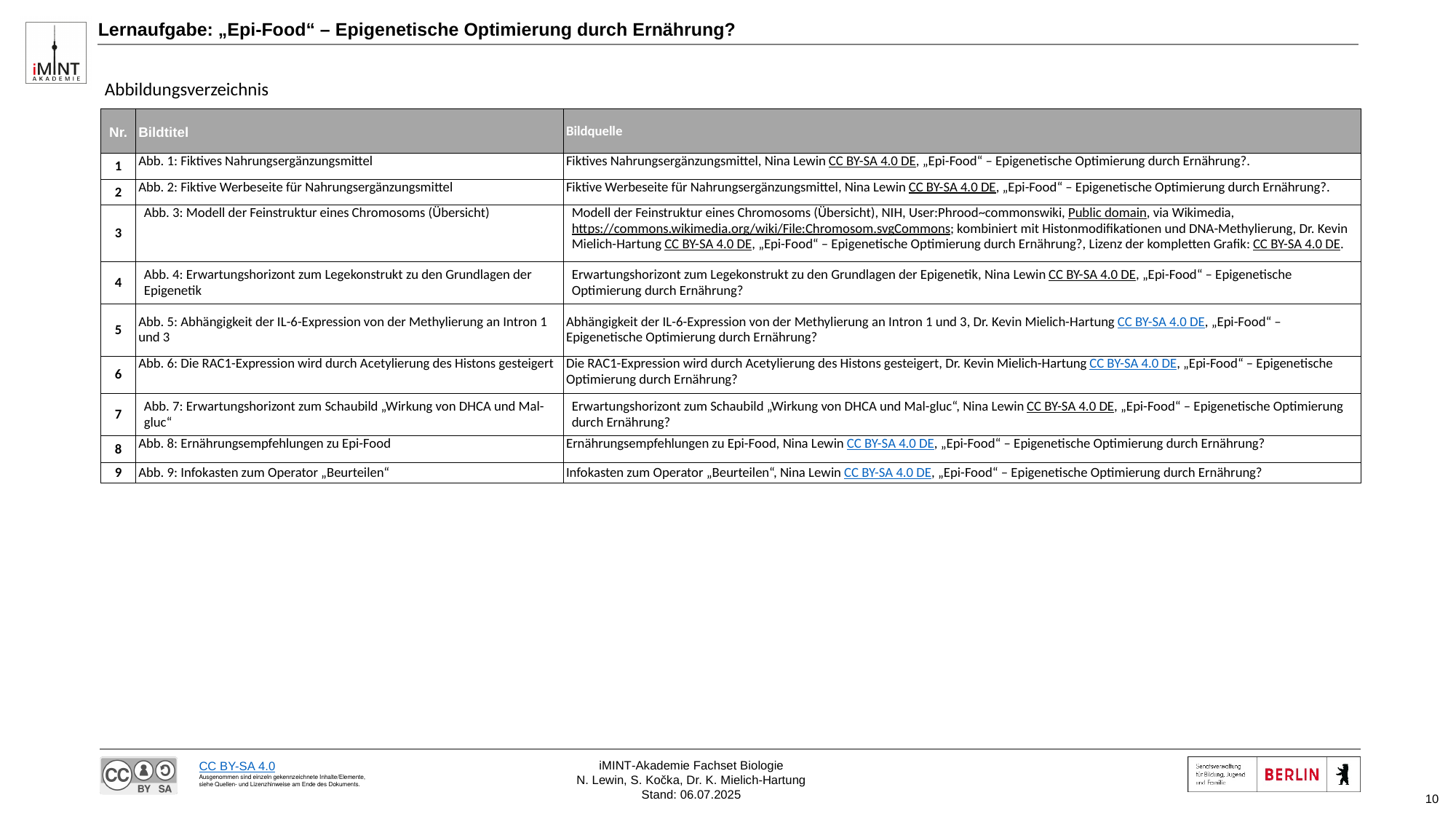

Abbildungsverzeichnis
| Nr. | Bildtitel | Bildquelle |
| --- | --- | --- |
| 1 | Abb. 1: Fiktives Nahrungsergänzungsmittel | Fiktives Nahrungsergänzungsmittel, Nina Lewin CC BY-SA 4.0 DE, „Epi-Food“ – Epigenetische Optimierung durch Ernährung?. |
| 2 | Abb. 2: Fiktive Werbeseite für Nahrungsergänzungsmittel | Fiktive Werbeseite für Nahrungsergänzungsmittel, Nina Lewin CC BY-SA 4.0 DE, „Epi-Food“ – Epigenetische Optimierung durch Ernährung?. |
| 3 | Abb. 3: Modell der Feinstruktur eines Chromosoms (Übersicht) | Modell der Feinstruktur eines Chromosoms (Übersicht), NIH, User:Phrood~commonswiki, Public domain, via Wikimedia, https://commons.wikimedia.org/wiki/File:Chromosom.svgCommons; kombiniert mit Histonmodifikationen und DNA-Methylierung, Dr. Kevin Mielich-Hartung CC BY-SA 4.0 DE, „Epi-Food“ – Epigenetische Optimierung durch Ernährung?, Lizenz der kompletten Grafik: CC BY-SA 4.0 DE. |
| 4 | Abb. 4: Erwartungshorizont zum Legekonstrukt zu den Grundlagen der Epigenetik | Erwartungshorizont zum Legekonstrukt zu den Grundlagen der Epigenetik, Nina Lewin CC BY-SA 4.0 DE, „Epi-Food“ – Epigenetische Optimierung durch Ernährung? |
| 5 | Abb. 5: Abhängigkeit der IL-6-Expression von der Methylierung an Intron 1 und 3 | Abhängigkeit der IL-6-Expression von der Methylierung an Intron 1 und 3, Dr. Kevin Mielich-Hartung CC BY-SA 4.0 DE, „Epi-Food“ – Epigenetische Optimierung durch Ernährung? |
| 6 | Abb. 6: Die RAC1-Expression wird durch Acetylierung des Histons gesteigert | Die RAC1-Expression wird durch Acetylierung des Histons gesteigert, Dr. Kevin Mielich-Hartung CC BY-SA 4.0 DE, „Epi-Food“ – Epigenetische Optimierung durch Ernährung? |
| 7 | Abb. 7: Erwartungshorizont zum Schaubild „Wirkung von DHCA und Mal-gluc“ | Erwartungshorizont zum Schaubild „Wirkung von DHCA und Mal-gluc“, Nina Lewin CC BY-SA 4.0 DE, „Epi-Food“ – Epigenetische Optimierung durch Ernährung? |
| 8 | Abb. 8: Ernährungsempfehlungen zu Epi-Food | Ernährungsempfehlungen zu Epi-Food, Nina Lewin CC BY-SA 4.0 DE, „Epi-Food“ – Epigenetische Optimierung durch Ernährung? |
| 9 | Abb. 9: Infokasten zum Operator „Beurteilen“ | Infokasten zum Operator „Beurteilen“, Nina Lewin CC BY-SA 4.0 DE, „Epi-Food“ – Epigenetische Optimierung durch Ernährung? |

10
Eine ausgewogene Ernährung hat einen positiven Effekt auf die Epigenetik.
Nahrungsergänzungsmittel (z.B. Polyphenole, Methylgruppendonatoren) haben einen positiven Effekt auf die Epigenetik.

Bestimmte Lebensmittel (Brokkoli, grüner Tee und Soja etc.) haben einen positiven Effekt auf die Epigenetik.